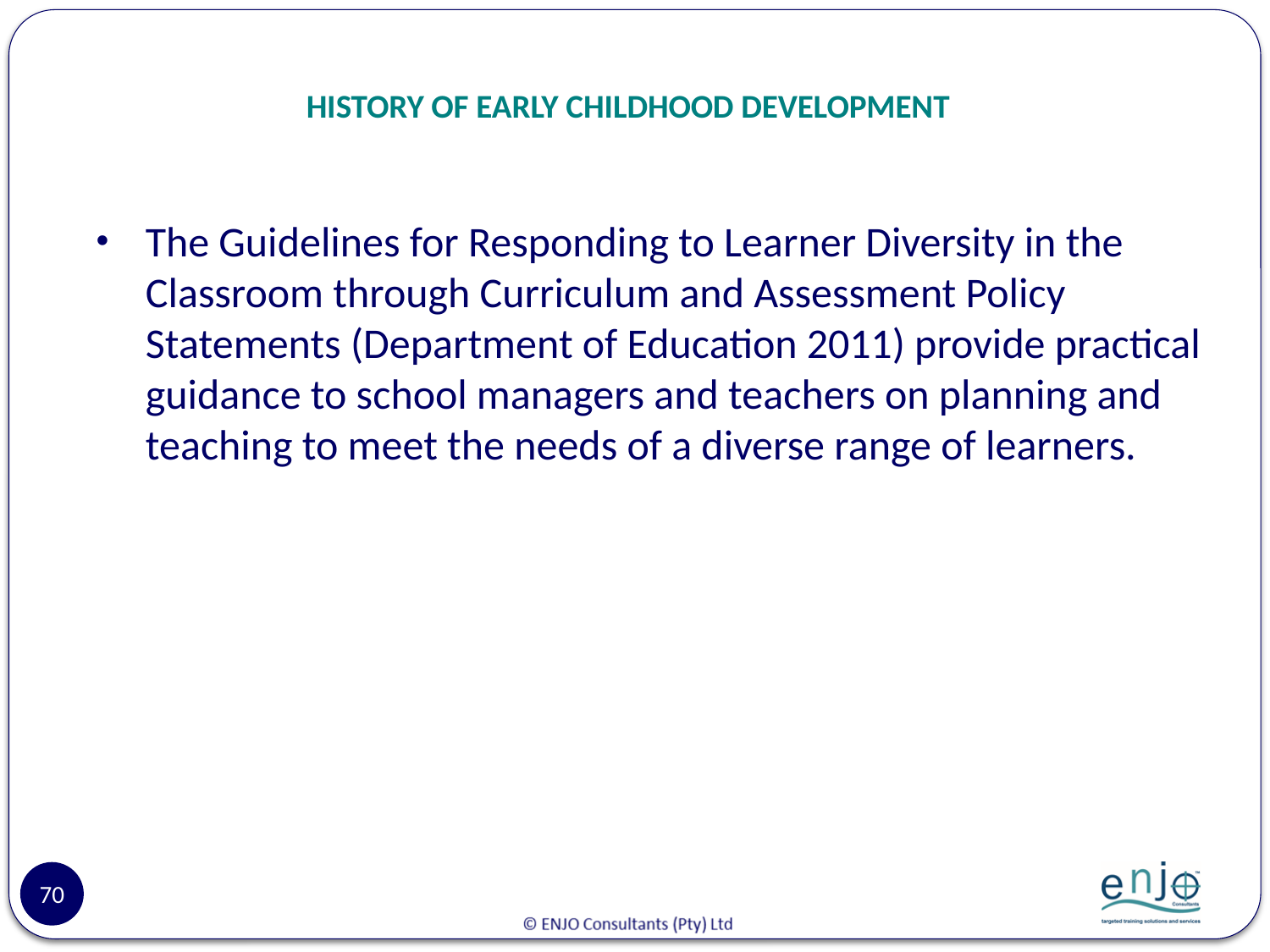

# HISTORY OF EARLY CHILDHOOD DEVELOPMENT
The Guidelines for Responding to Learner Diversity in the Classroom through Curriculum and Assessment Policy Statements (Department of Education 2011) provide practical guidance to school managers and teachers on planning and teaching to meet the needs of a diverse range of learners.

70